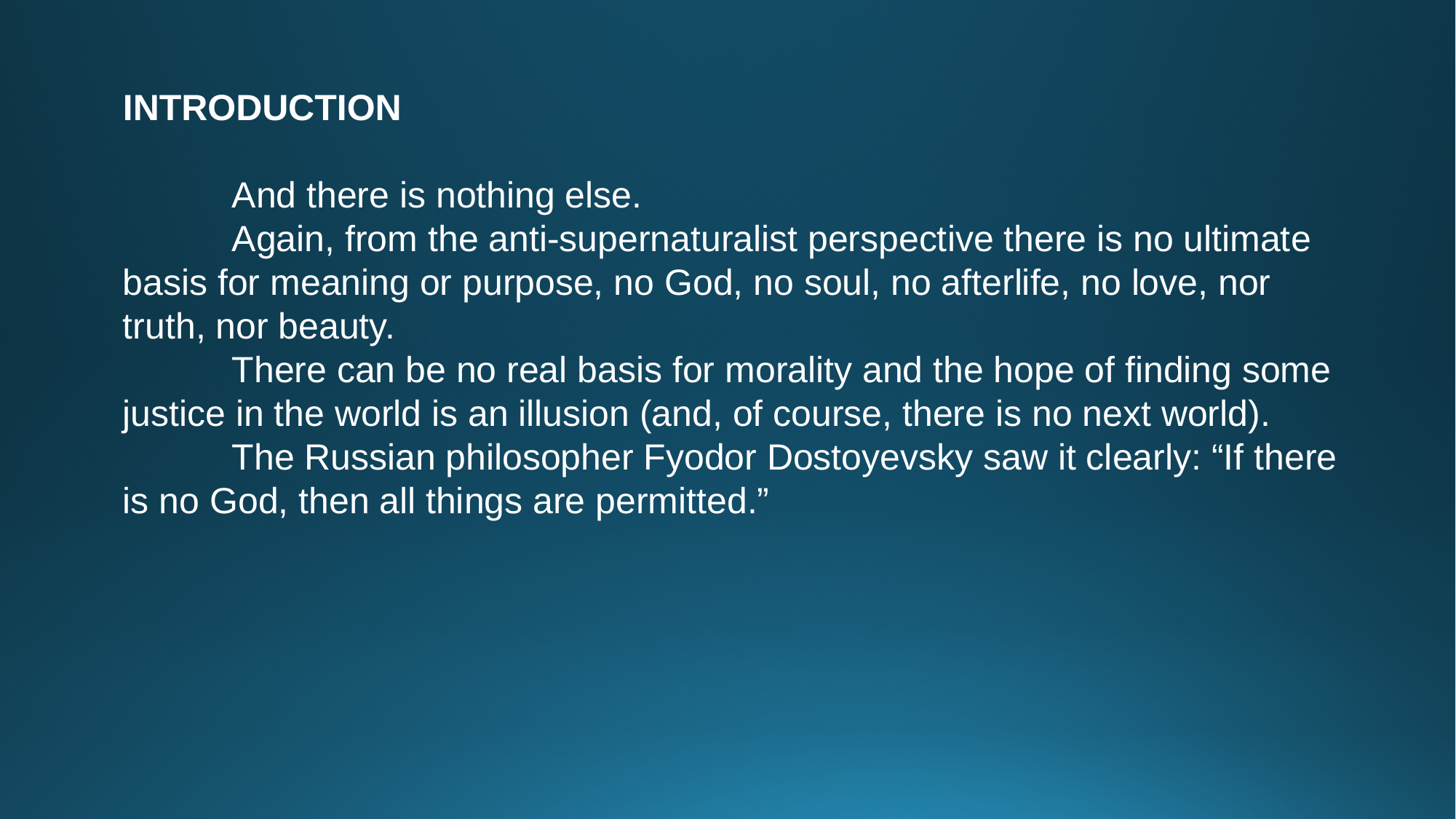

INTRODUCTION

	And there is nothing else.
	Again, from the anti-supernaturalist perspective there is no ultimate basis for meaning or purpose, no God, no soul, no afterlife, no love, nor truth, nor beauty.
	There can be no real basis for morality and the hope of finding some justice in the world is an illusion (and, of course, there is no next world).
	The Russian philosopher Fyodor Dostoyevsky saw it clearly: “If there is no God, then all things are permitted.”